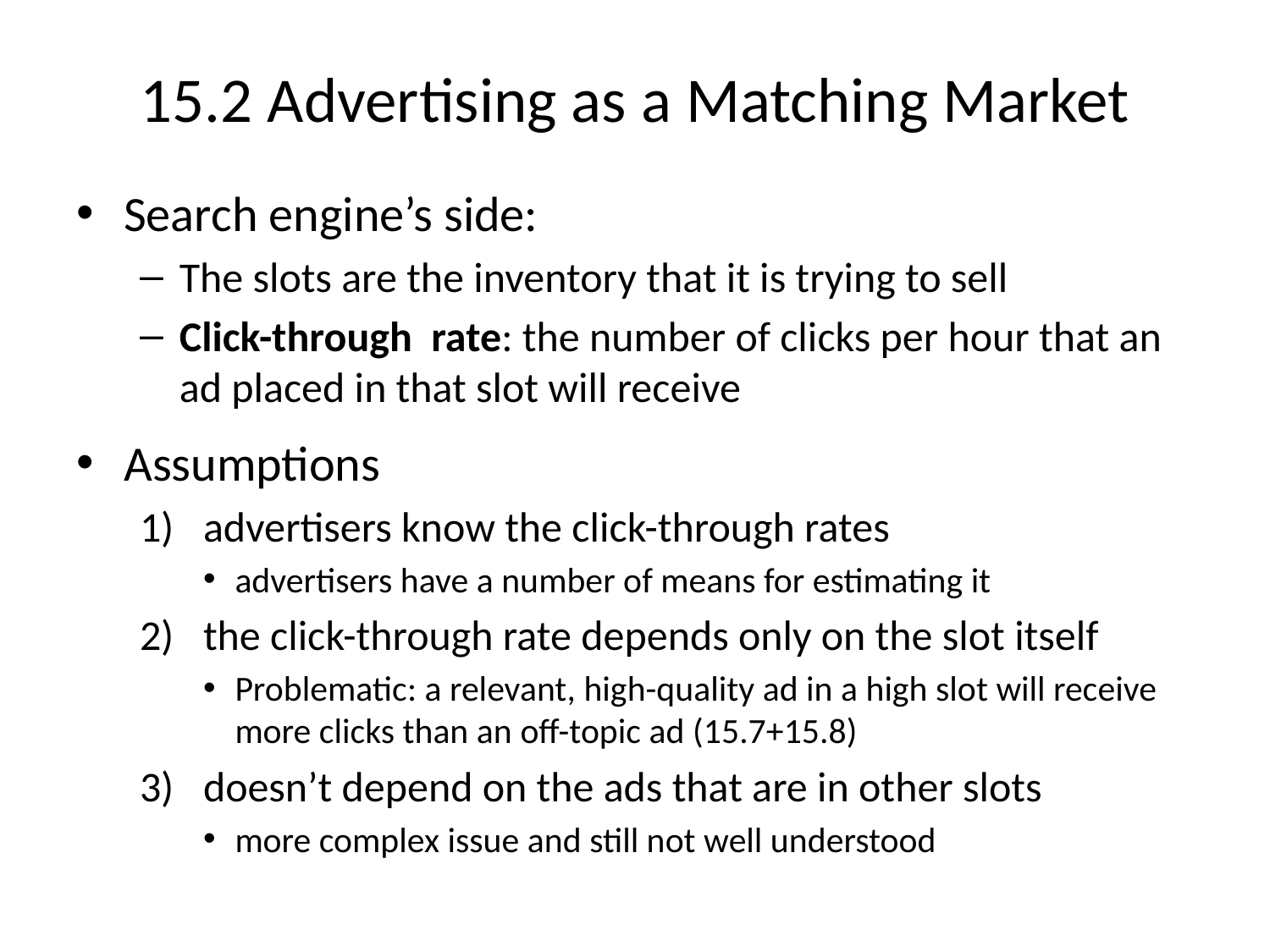

# 15.2 Advertising as a Matching Market
Search engine’s side:
The slots are the inventory that it is trying to sell
Click-through  rate: the number of clicks per hour that an ad placed in that slot will receive
Assumptions
advertisers know the click-through rates
advertisers have a number of means for estimating it
the click-through rate depends only on the slot itself
Problematic: a relevant, high-quality ad in a high slot will receive more clicks than an oﬀ-topic ad (15.7+15.8)
doesn’t depend on the ads that are in other slots
more complex issue and still not well understood